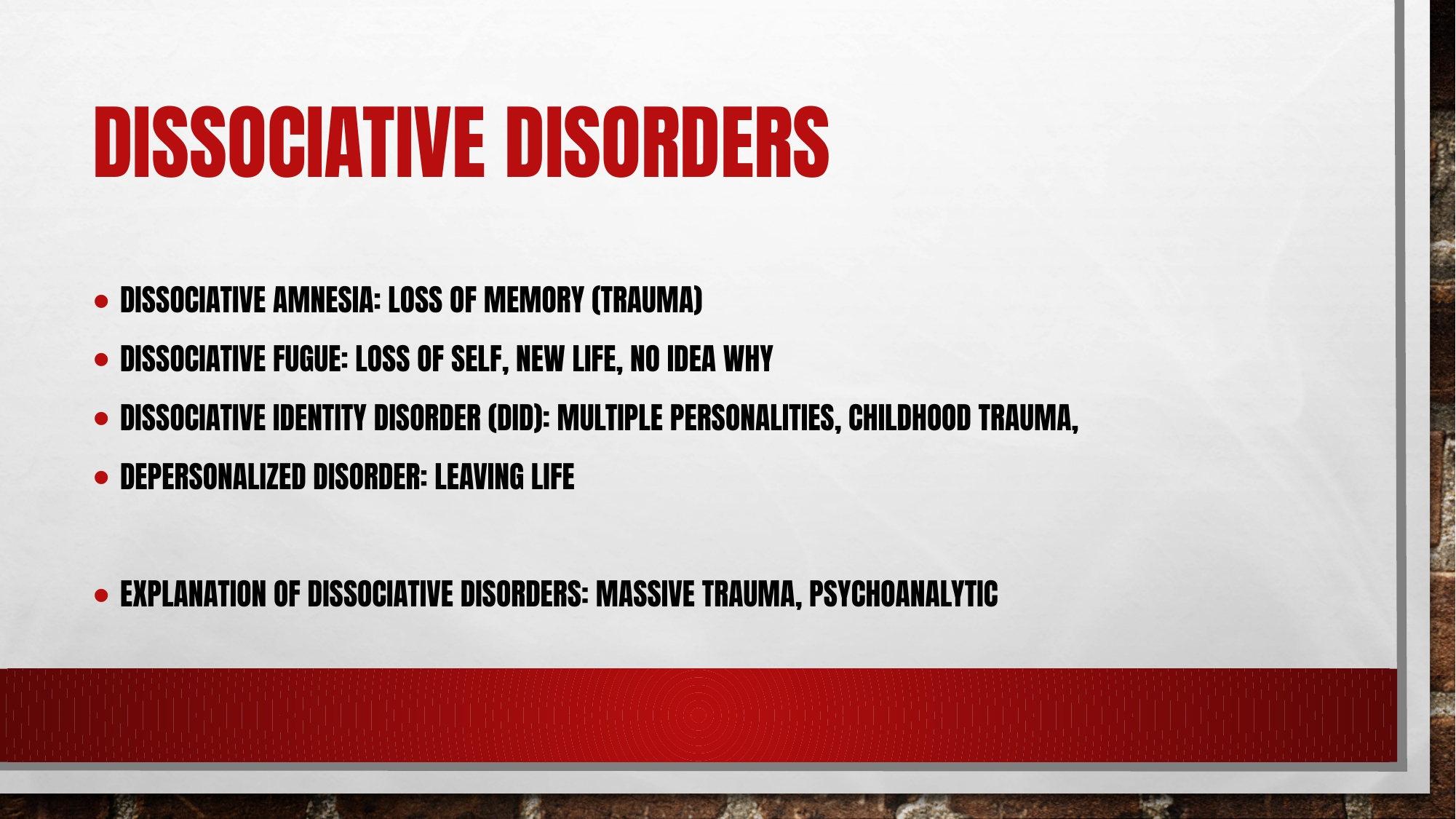

# Dissociative disorders
Dissociative Amnesia: loss of memory (trauma)
Dissociative Fugue: loss of self, new life, no idea why
Dissociative identity disorder (DID): multiple personalities, childhood trauma,
Depersonalized disorder: leaving life

Explanation of Dissociative disorders: massive trauma, psychoanalytic